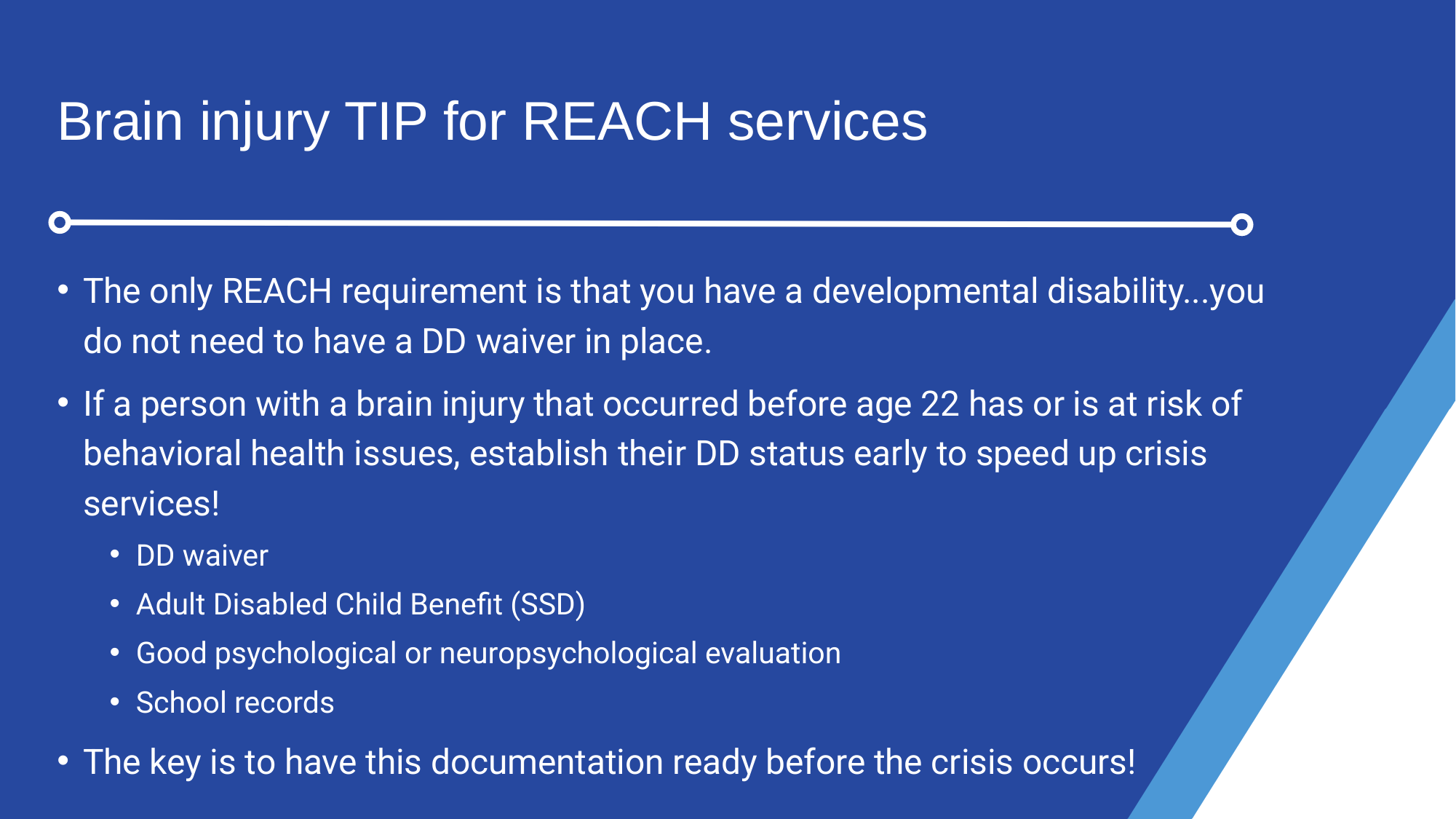

# Brain injury TIP for REACH services
The only REACH requirement is that you have a developmental disability...you do not need to have a DD waiver in place.
If a person with a brain injury that occurred before age 22 has or is at risk of behavioral health issues, establish their DD status early to speed up crisis services!
DD waiver
Adult Disabled Child Benefit (SSD)
Good psychological or neuropsychological evaluation
School records
The key is to have this documentation ready before the crisis occurs!